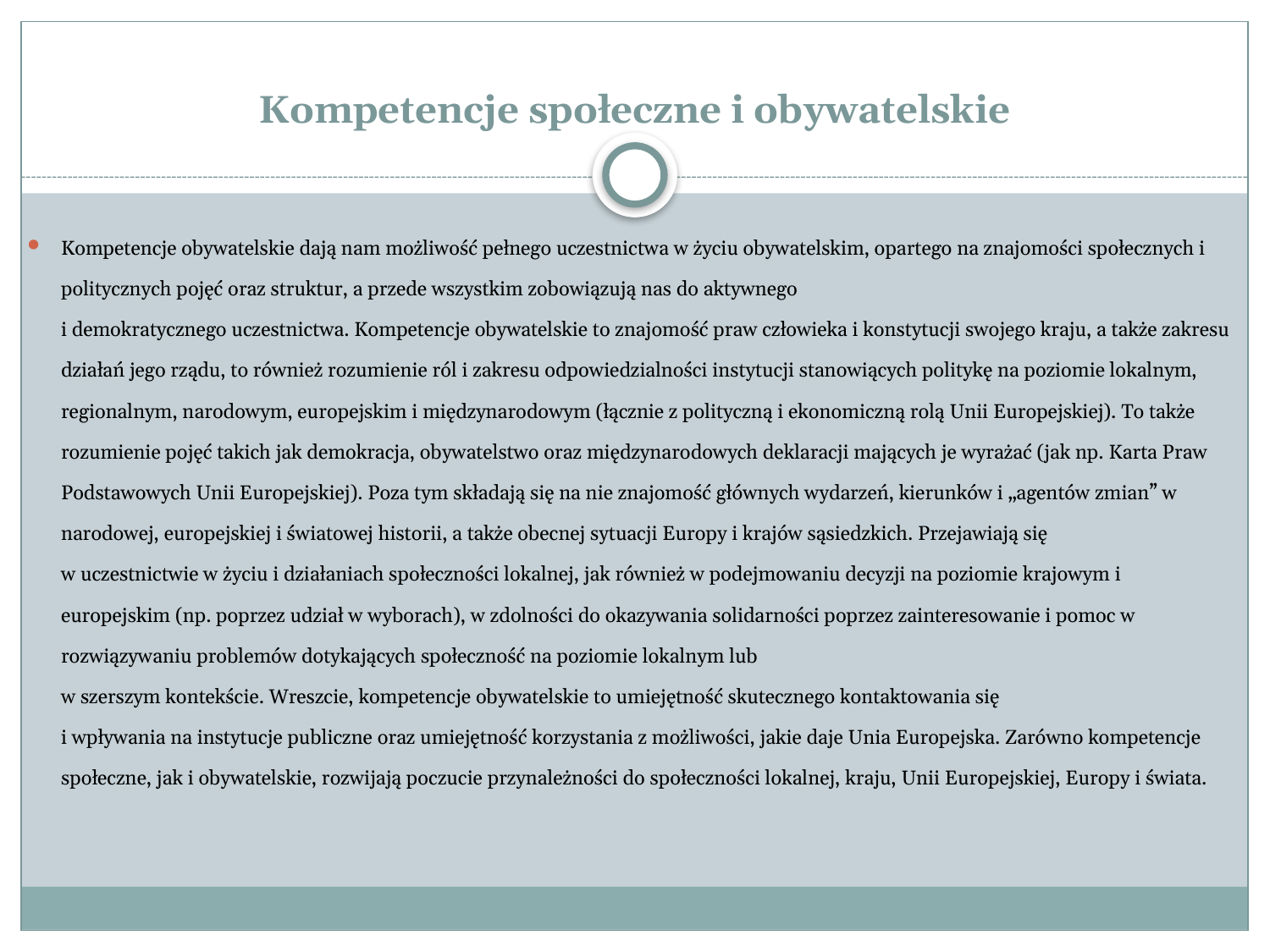

# Kompetencje społeczne i obywatelskie
Kompetencje obywatelskie dają nam możliwość pełnego uczestnictwa w życiu obywatelskim, opartego na znajomości społecznych i politycznych pojęć oraz struktur, a przede wszystkim zobowiązują nas do aktywnego
i demokratycznego uczestnictwa. Kompetencje obywatelskie to znajomość praw człowieka i konstytucji swojego kraju, a także zakresu działań jego rządu, to również rozumienie ról i zakresu odpowiedzialności instytucji stanowiących politykę na poziomie lokalnym, regionalnym, narodowym, europejskim i międzynarodowym (łącznie z polityczną i ekonomiczną rolą Unii Europejskiej). To także rozumienie pojęć takich jak demokracja, obywatelstwo oraz międzynarodowych deklaracji mających je wyrażać (jak np. Karta Praw Podstawowych Unii Europejskiej). Poza tym składają się na nie znajomość głównych wydarzeń, kierunków i „agentów zmian” w narodowej, europejskiej i światowej historii, a także obecnej sytuacji Europy i krajów sąsiedzkich. Przejawiają się
w uczestnictwie w życiu i działaniach społeczności lokalnej, jak również w podejmowaniu decyzji na poziomie krajowym i europejskim (np. poprzez udział w wyborach), w zdolności do okazywania solidarności poprzez zainteresowanie i pomoc w rozwiązywaniu problemów dotykających społeczność na poziomie lokalnym lub
w szerszym kontekście. Wreszcie, kompetencje obywatelskie to umiejętność skutecznego kontaktowania się
i wpływania na instytucje publiczne oraz umiejętność korzystania z możliwości, jakie daje Unia Europejska. Zarówno kompetencje społeczne, jak i obywatelskie, rozwijają poczucie przynależności do społeczności lokalnej, kraju, Unii Europejskiej, Europy i świata.